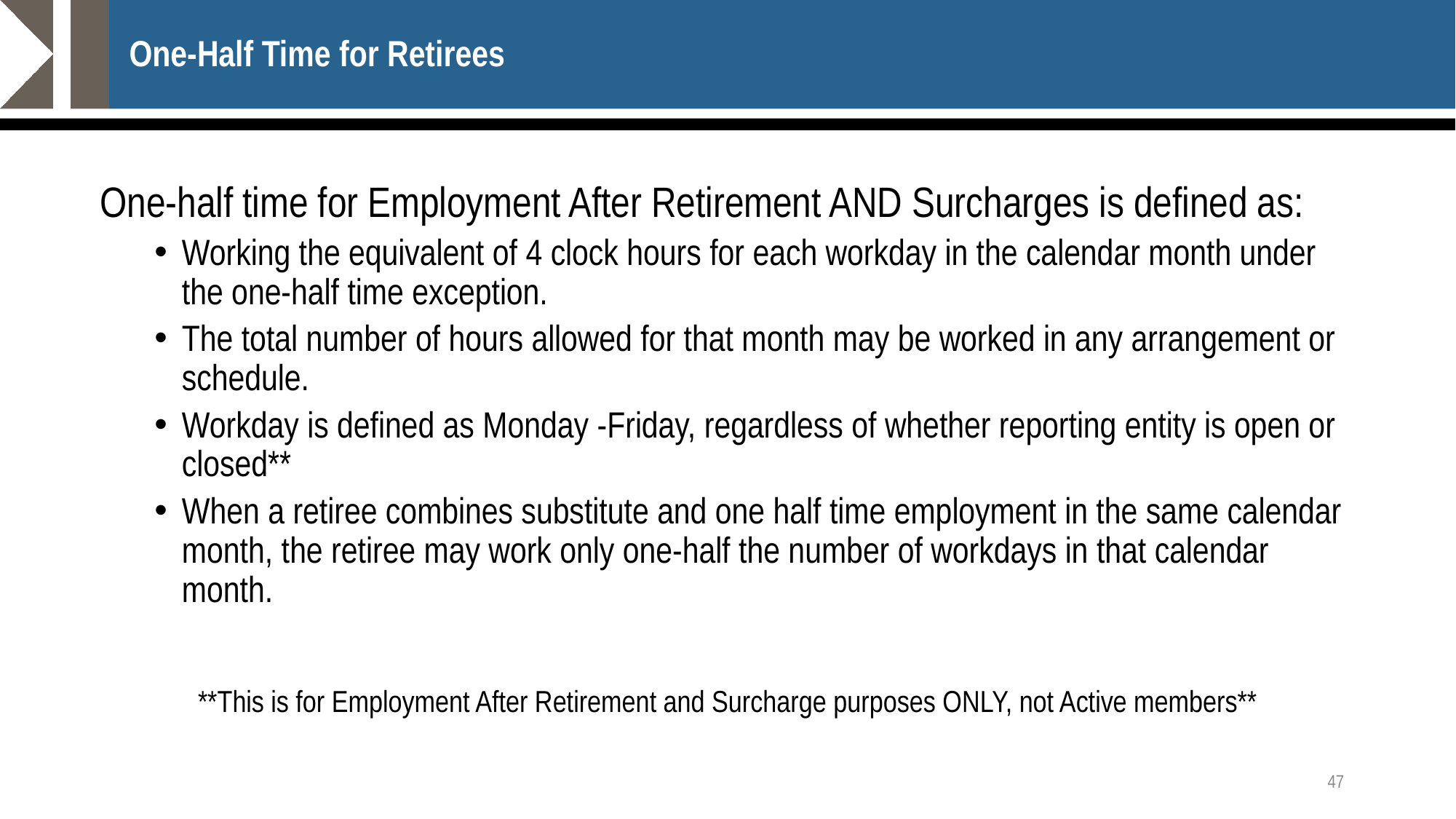

# One-Half Time for Retirees
One-half time for Employment After Retirement AND Surcharges is defined as:
Working the equivalent of 4 clock hours for each workday in the calendar month under the one-half time exception.
The total number of hours allowed for that month may be worked in any arrangement or schedule.
Workday is defined as Monday -Friday, regardless of whether reporting entity is open or closed**
When a retiree combines substitute and one half time employment in the same calendar month, the retiree may work only one-half the number of workdays in that calendar month.

**This is for Employment After Retirement and Surcharge purposes ONLY, not Active members**

47